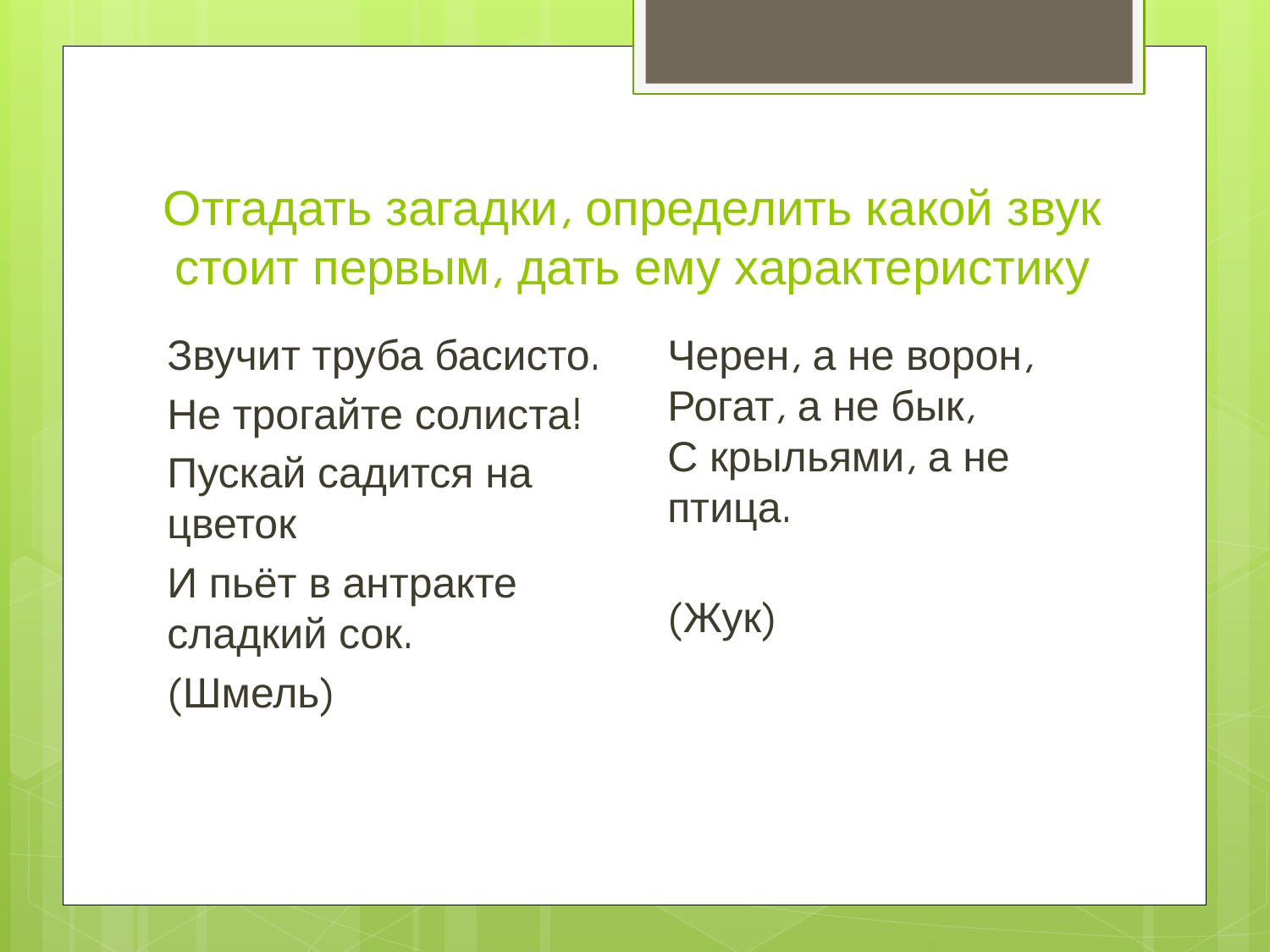

# Отгадать загадки, определить какой звук стоит первым, дать ему характеристику
Черен, а не ворон,
Рогат, а не бык,
С крыльями, а не птица.
(Жук)
Звучит труба басисто.
Не трогайте солиста!
Пускай садится на цветок
И пьёт в антракте сладкий сок.
(Шмель)